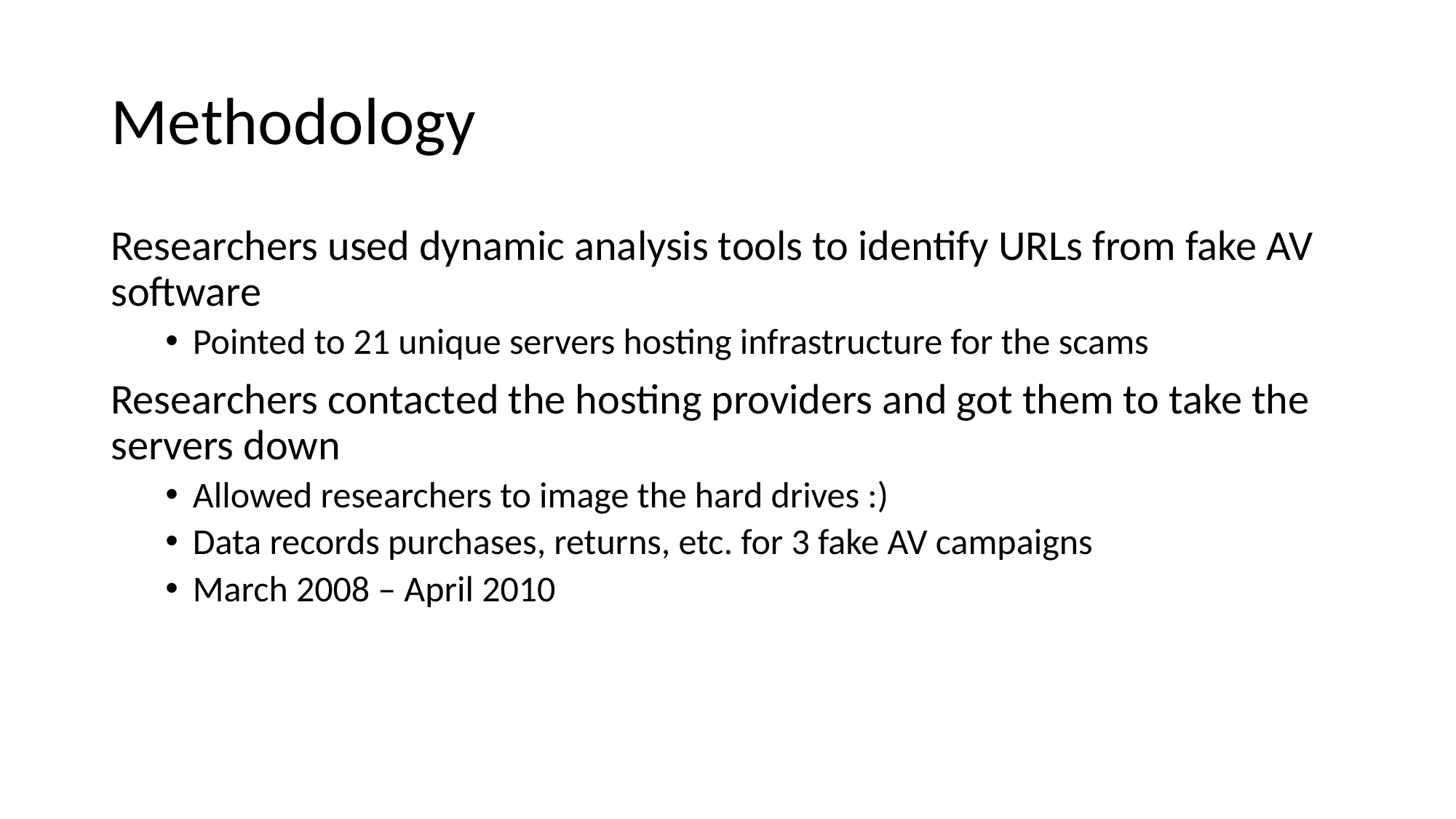

# Methodology
Researchers used dynamic analysis tools to identify URLs from fake AV software
Pointed to 21 unique servers hosting infrastructure for the scams
Researchers contacted the hosting providers and got them to take the servers down
Allowed researchers to image the hard drives :)
Data records purchases, returns, etc. for 3 fake AV campaigns
March 2008 – April 2010